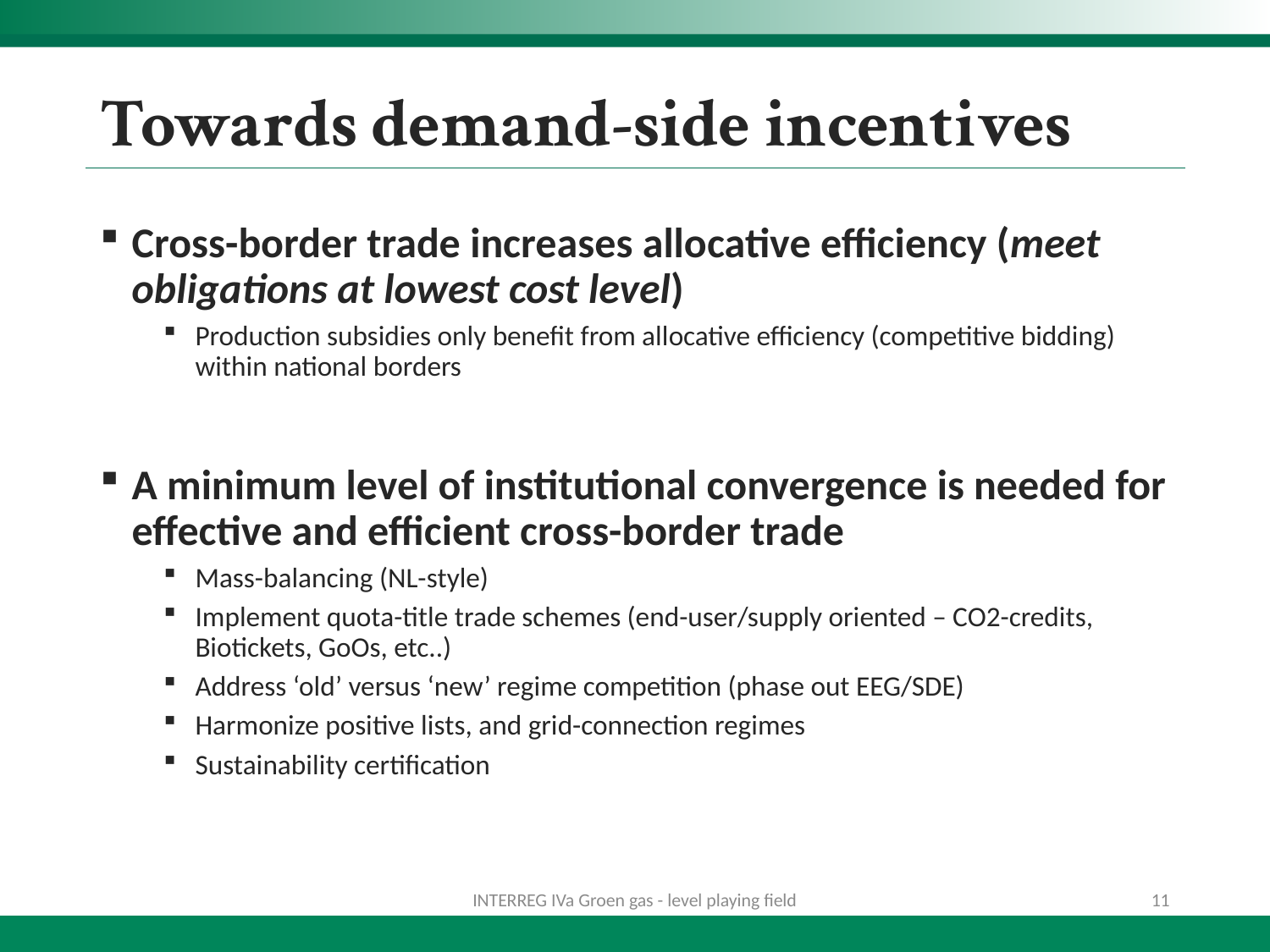

# Towards demand-side incentives
Cross-border trade increases allocative efficiency (meet obligations at lowest cost level)
Production subsidies only benefit from allocative efficiency (competitive bidding) within national borders

A minimum level of institutional convergence is needed for effective and efficient cross-border trade
Mass-balancing (NL-style)
Implement quota-title trade schemes (end-user/supply oriented – CO2-credits, Biotickets, GoOs, etc..)
Address ‘old’ versus ‘new’ regime competition (phase out EEG/SDE)
Harmonize positive lists, and grid-connection regimes
Sustainability certification
INTERREG IVa Groen gas - level playing field
11